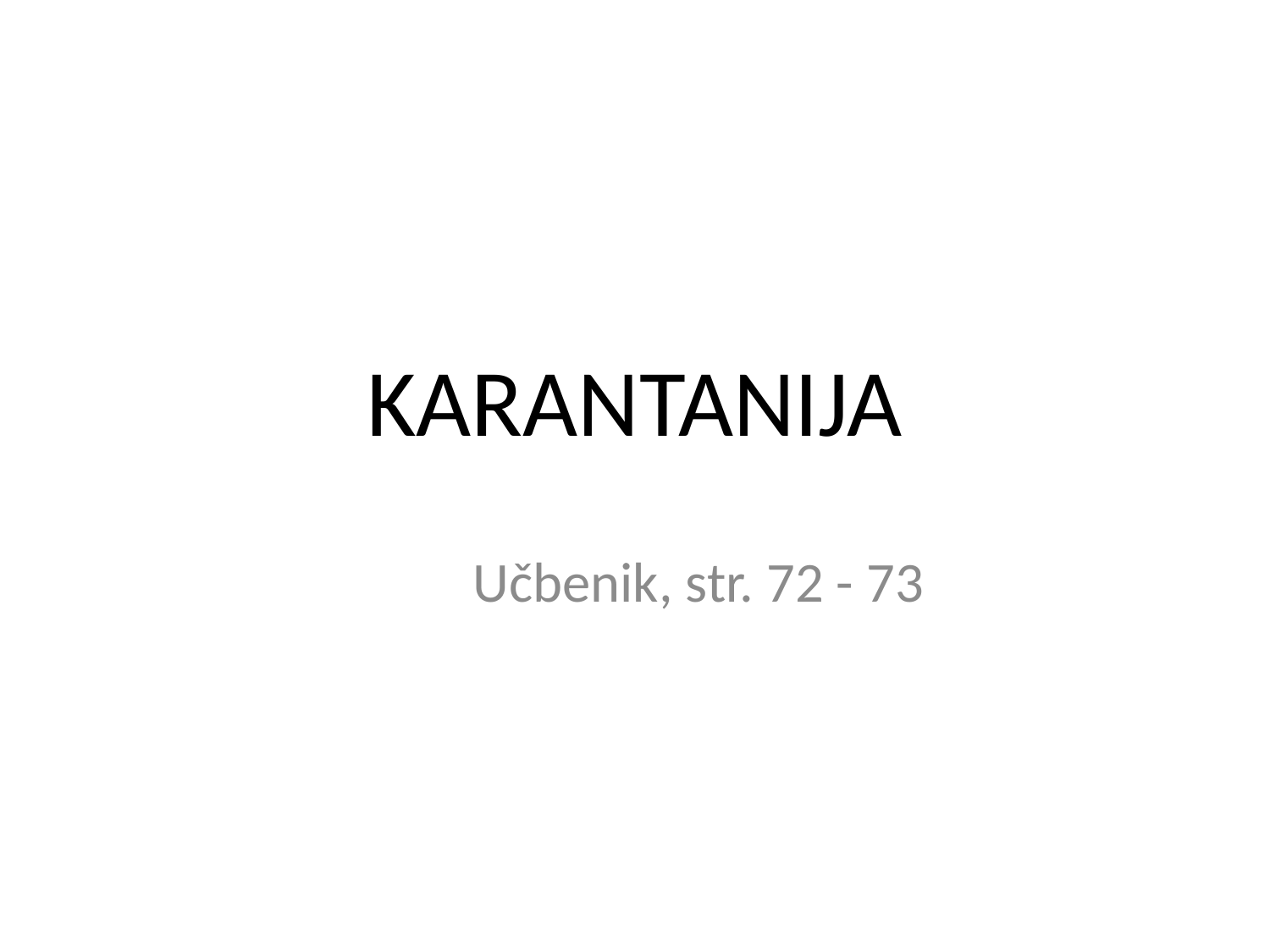

# KARANTANIJA
	Učbenik, str. 72 - 73